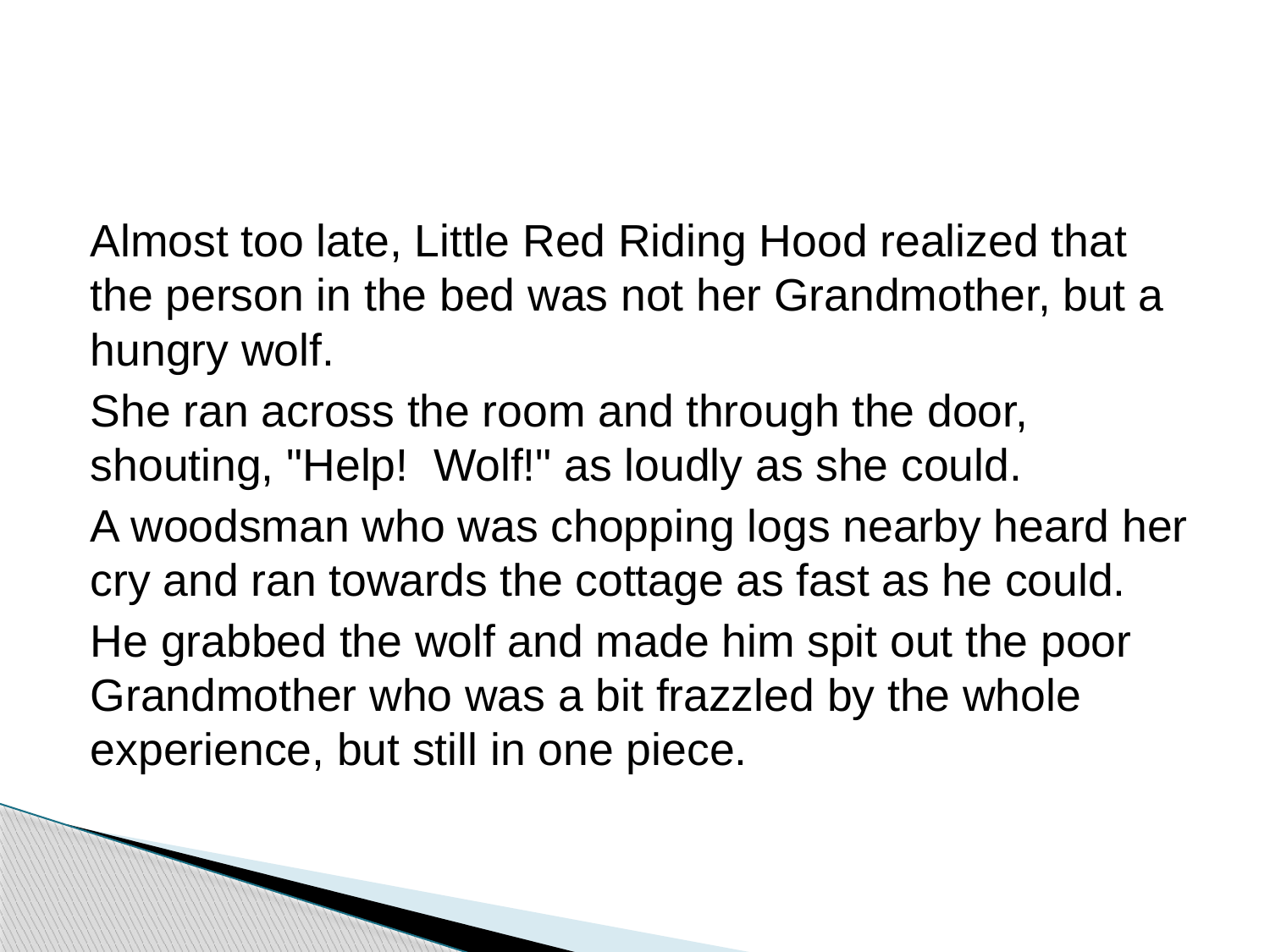

#
Almost too late, Little Red Riding Hood realized that the person in the bed was not her Grandmother, but a hungry wolf.
She ran across the room and through the door, shouting, "Help!  Wolf!" as loudly as she could.
A woodsman who was chopping logs nearby heard her cry and ran towards the cottage as fast as he could.
He grabbed the wolf and made him spit out the poor Grandmother who was a bit frazzled by the whole experience, but still in one piece.